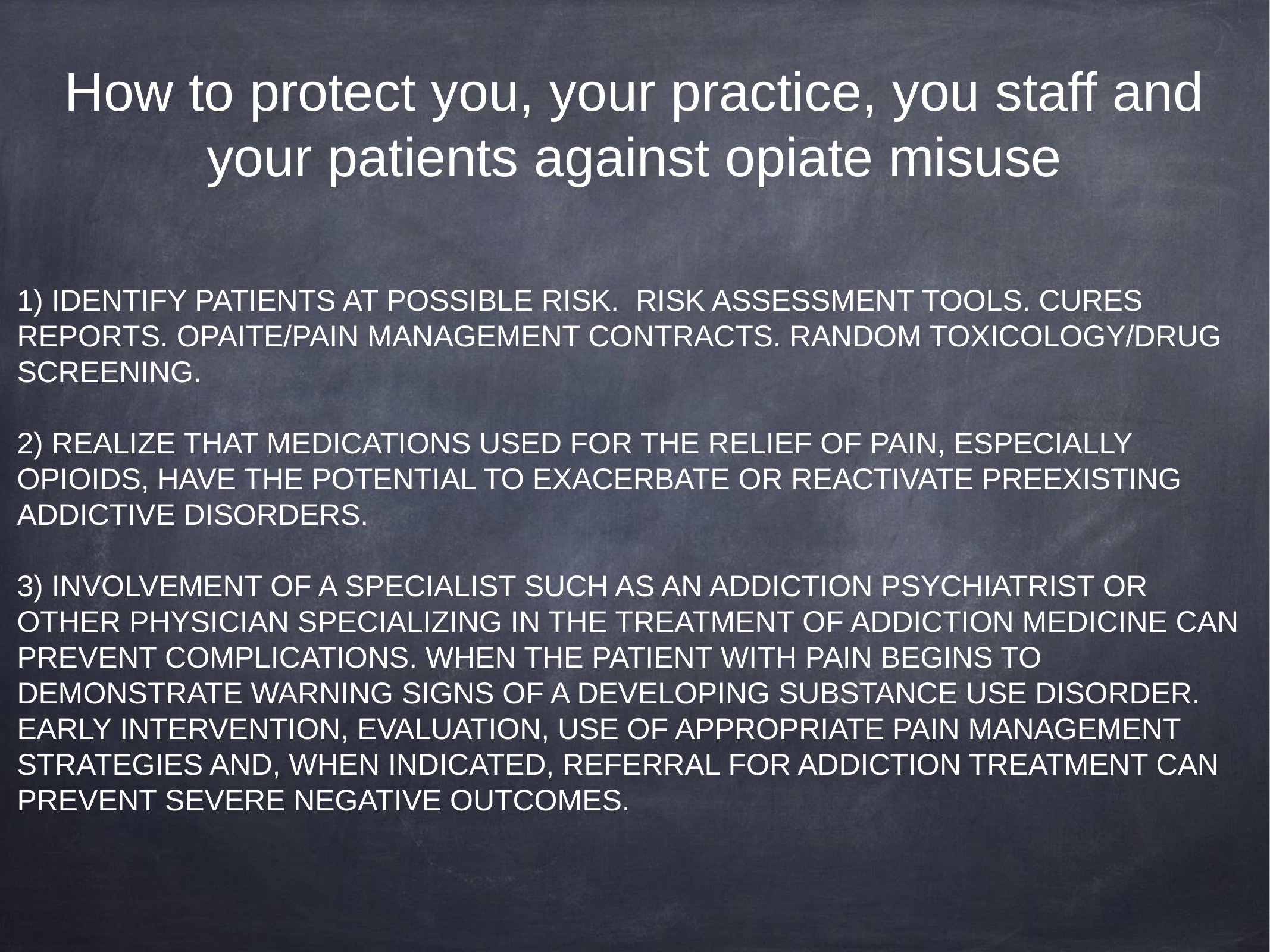

# How to protect you, your practice, you staff and your patients against opiate misuse
1) Identify PATIENTS AT POSSIBLE RISK.  RISK ASSESSMENT TOOLS. CURES REPORTS. OPAITE/pain Management CONTRACTS. RANDOM TOXICOLOGY/DRUG SCREENING.
2) Realize that Medications used for the relief of pain, especially opioids, have the potential to exacerbate or reactivate preexisting addictive disorders.
3) involvement of a specialist such as an addiction psychiatrist or other physician specializing in the treatment of addiction medicine can prevent complications. When the patient with pain begins to demonstrate warning signs of a developing substance use disorder. early intervention, evaluation, use of appropriate pain management strategies and, when indicated, referral for addiction treatment can prevent severe negative outcomes.